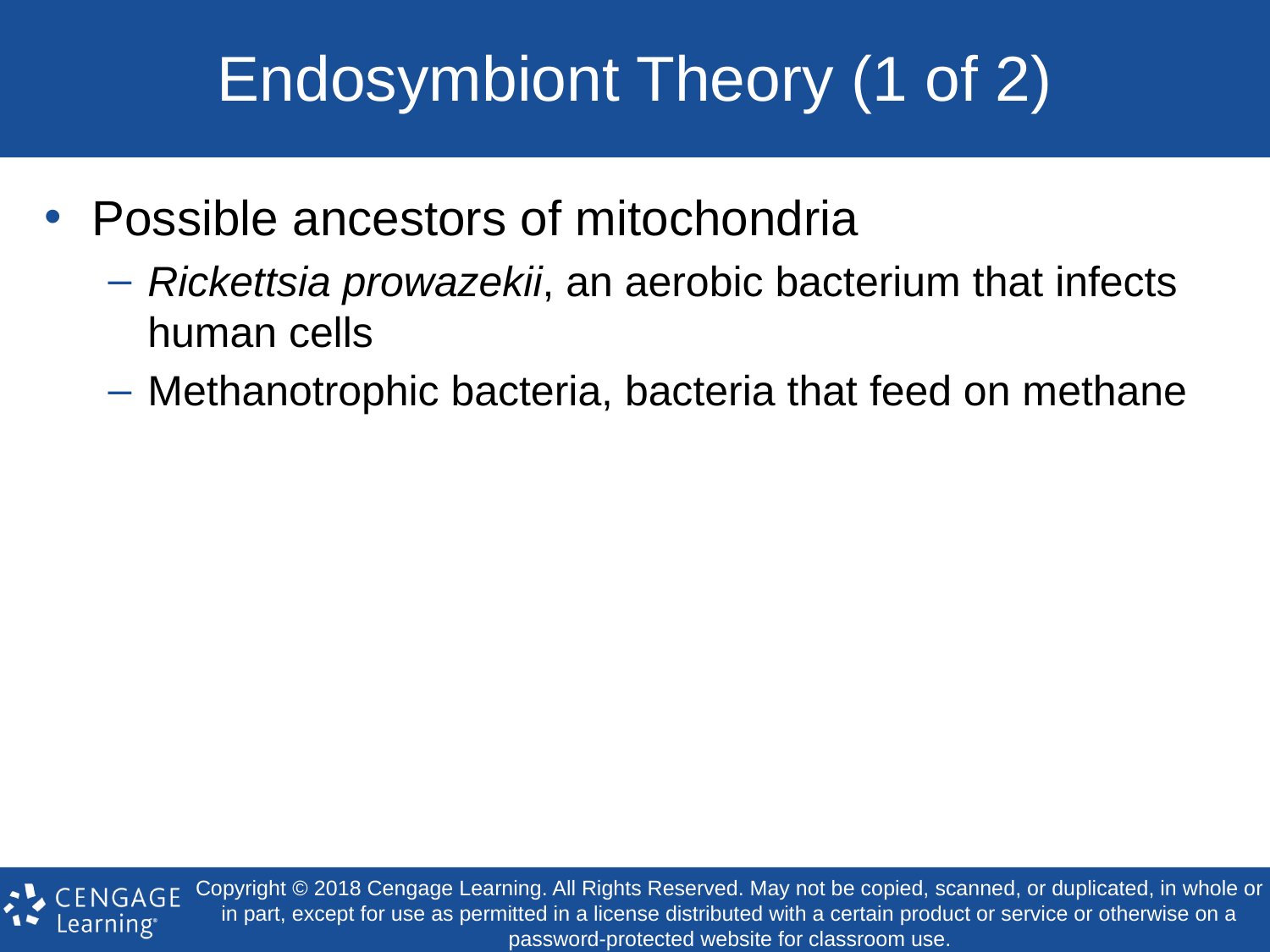

# Endosymbiont Theory (1 of 2)
Possible ancestors of mitochondria
Rickettsia prowazekii, an aerobic bacterium that infects human cells
Methanotrophic bacteria, bacteria that feed on methane